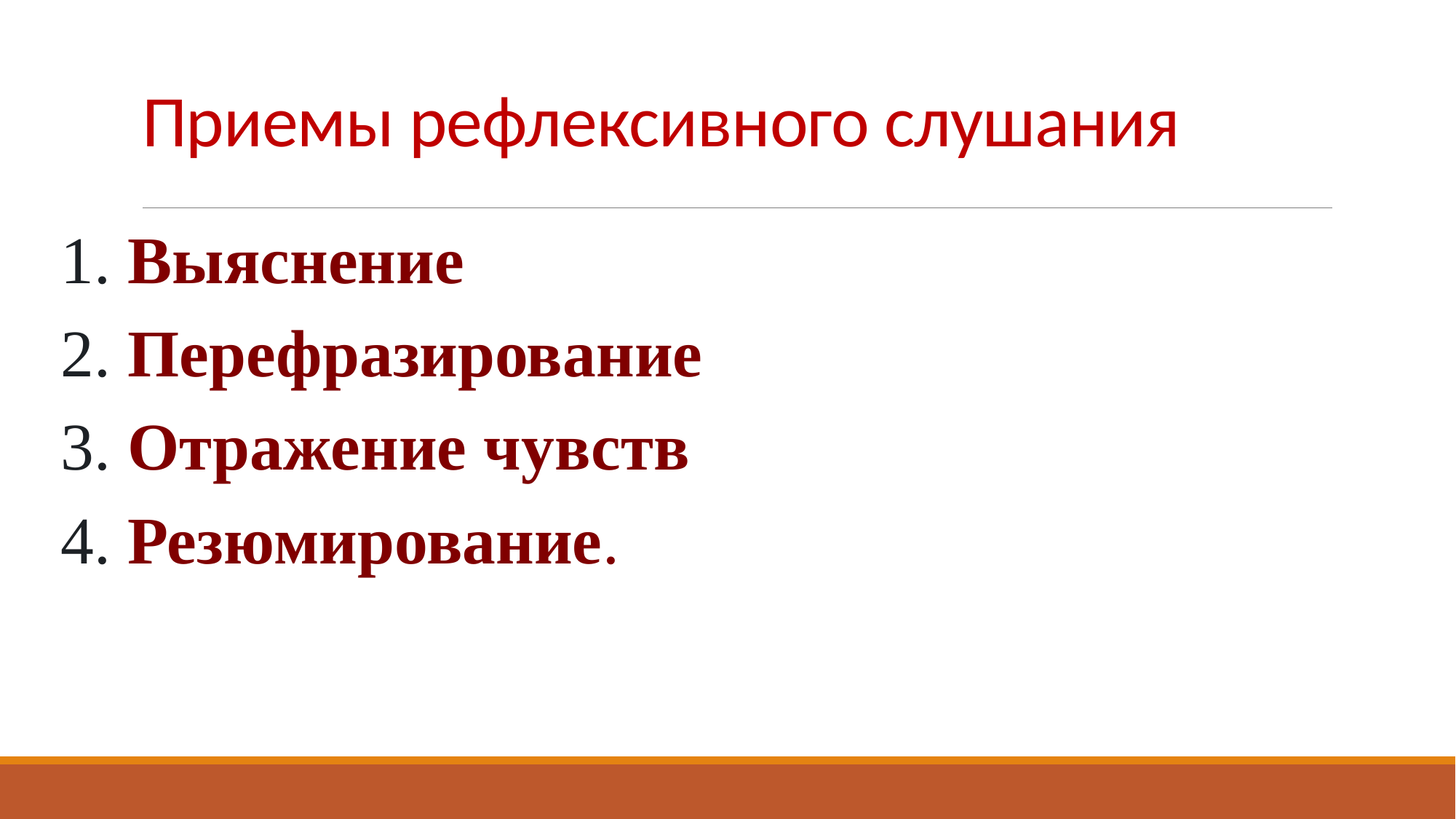

# Приемы рефлексивного слушания
1. Выяснение
2. Перефразирование
3. Отражение чувств
4. Резюмирование.